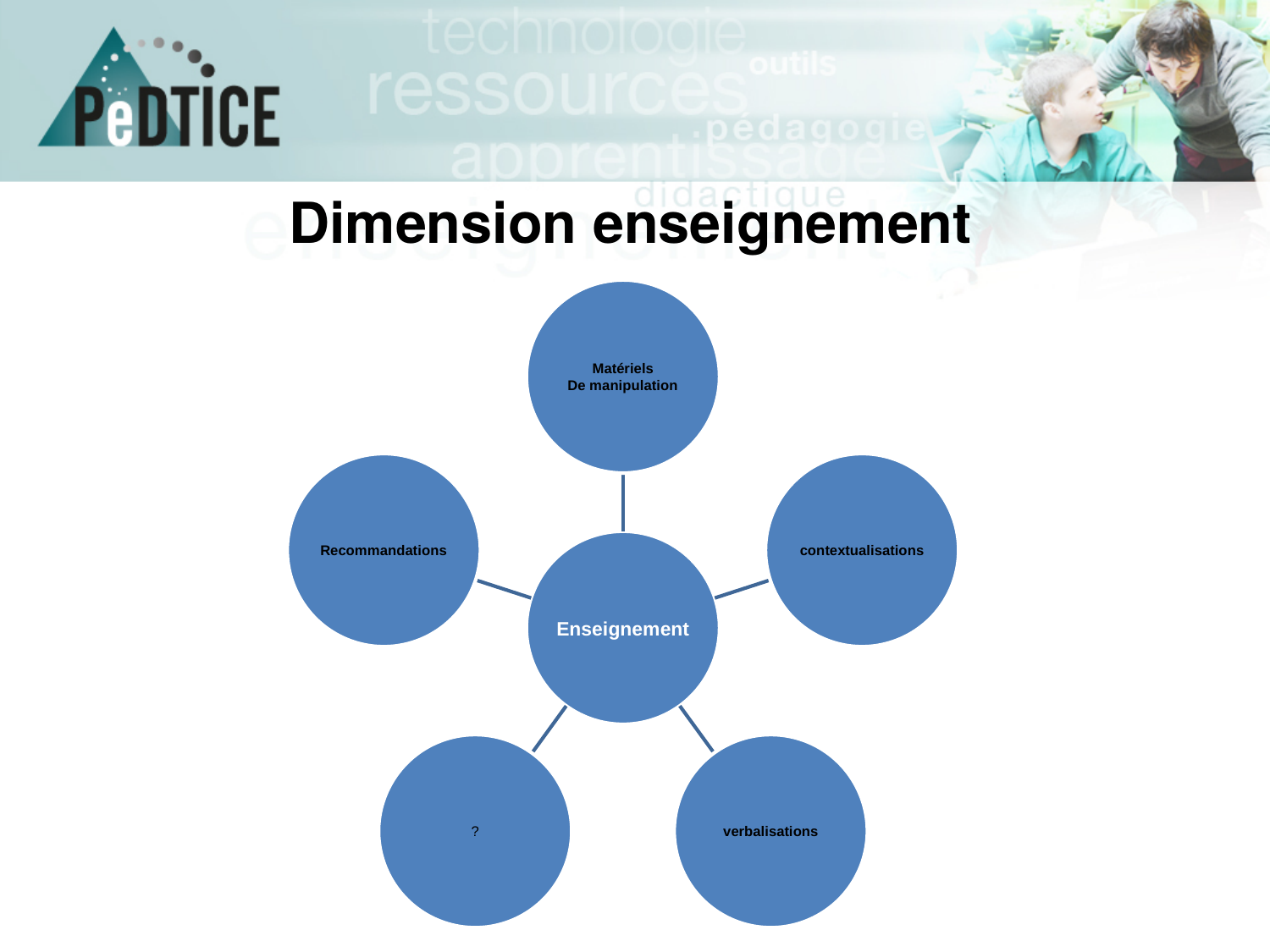

# Dimension enseignement
Enseignement

Matériels
De manipulation

contextualisations

verbalisations

?

Recommandations